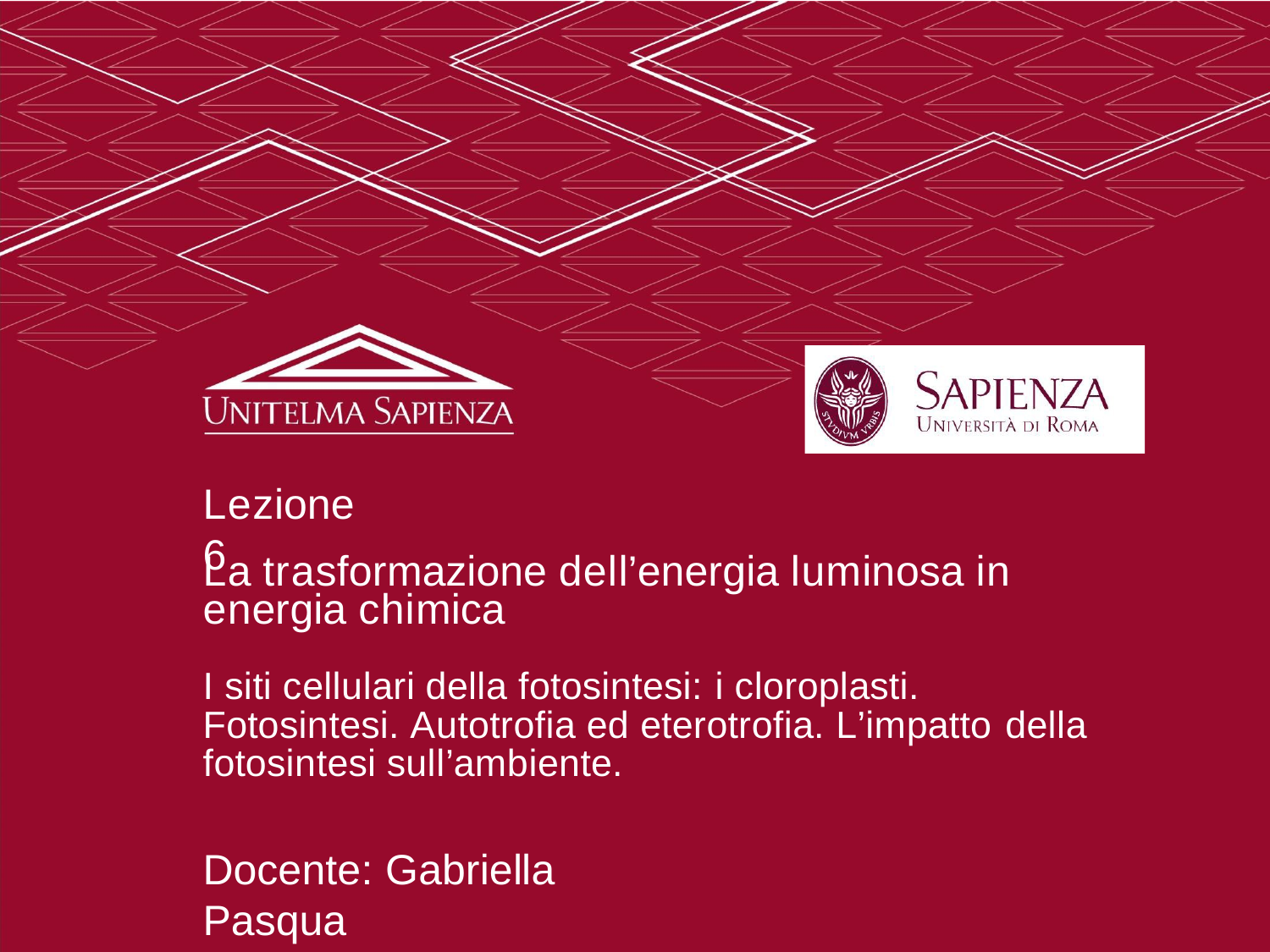

Lezione 6
La trasformazione dell’energia luminosa in energia chimica
I siti cellulari della fotosintesi: i cloroplasti. Fotosintesi. Autotrofia ed eterotrofia. L’impatto della fotosintesi sull’ambiente.
Docente: Gabriella Pasqua